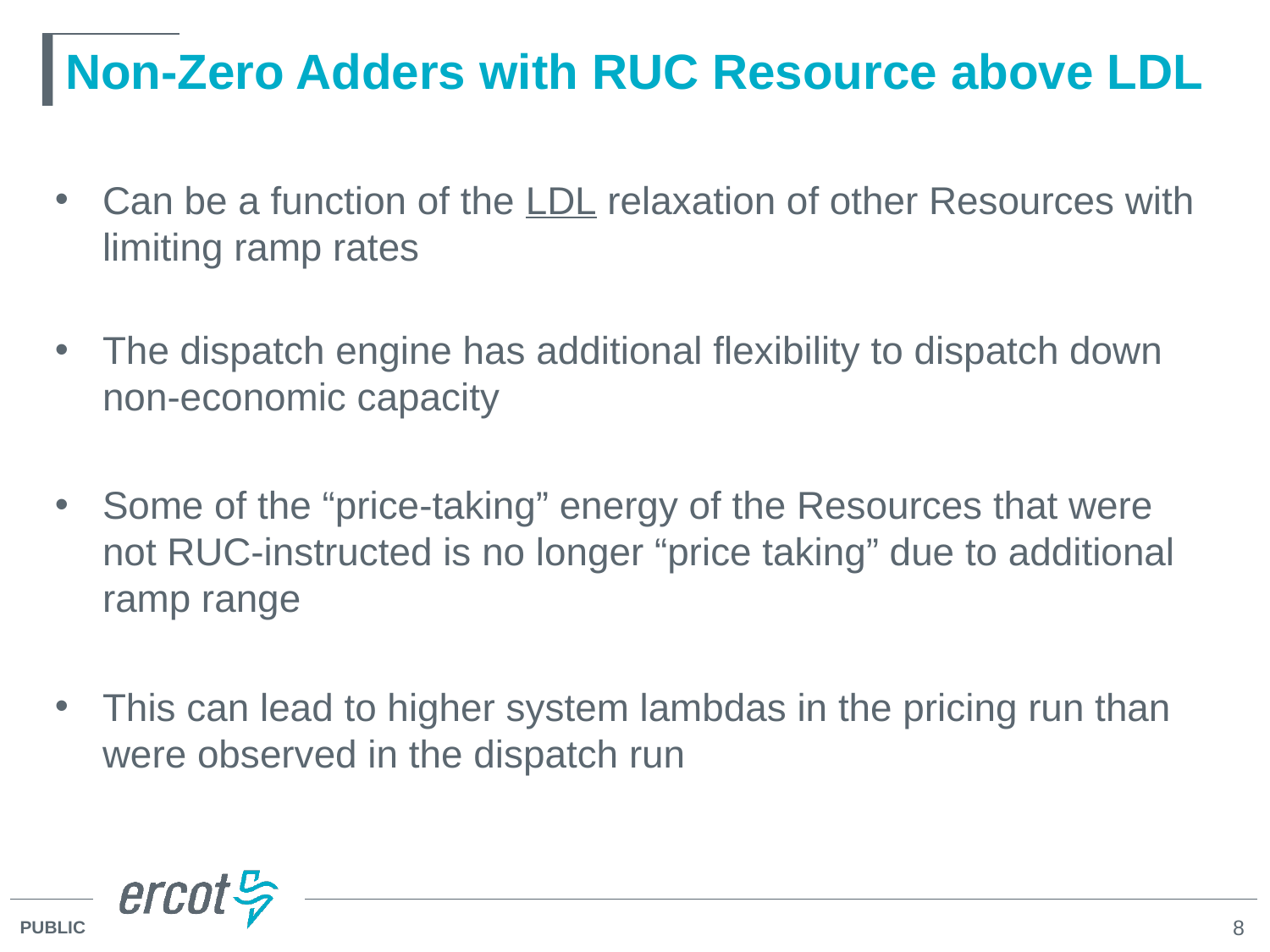

# Non-Zero Adders with RUC Resource above LDL
Can be a function of the LDL relaxation of other Resources with limiting ramp rates

The dispatch engine has additional flexibility to dispatch down non-economic capacity

Some of the “price-taking” energy of the Resources that were not RUC-instructed is no longer “price taking” due to additional ramp range

This can lead to higher system lambdas in the pricing run than were observed in the dispatch run